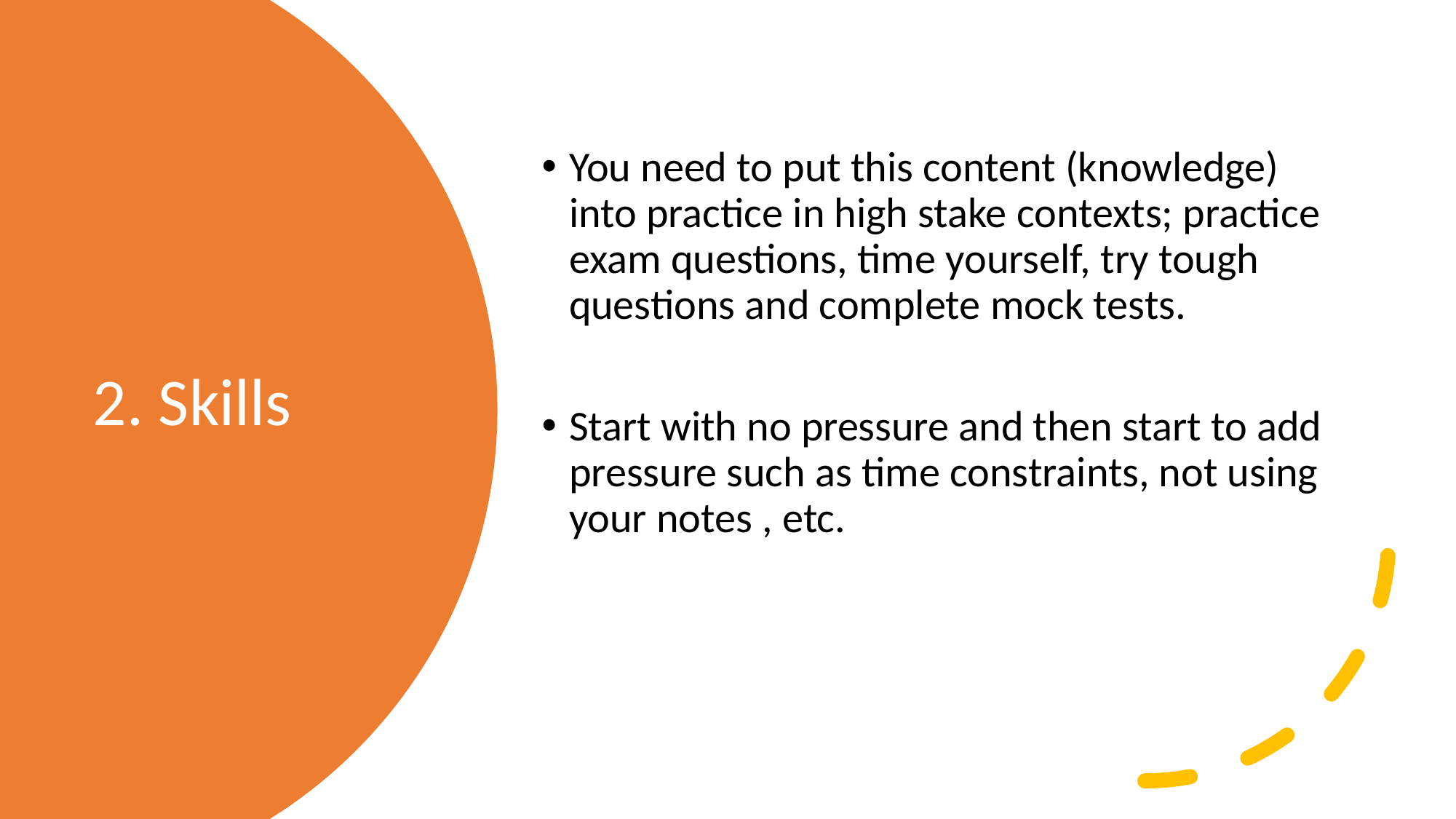

You need to put this content (knowledge) into practice in high stake contexts; practice exam questions, time yourself, try tough questions and complete mock tests.

Start with no pressure and then start to add pressure such as time constraints, not using your notes , etc.

# 2. Skills